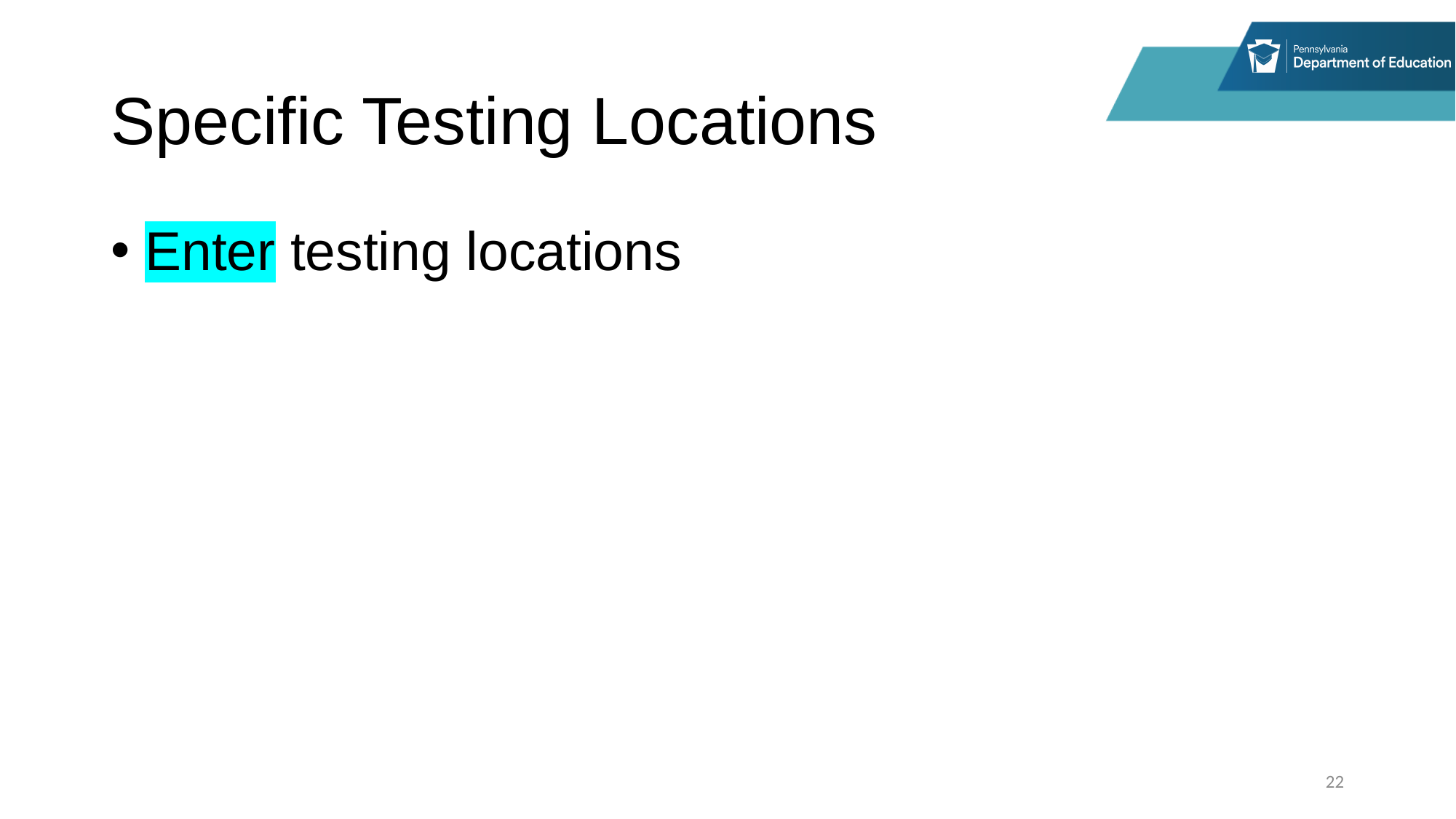

# Specific Testing Locations
Enter testing locations

22